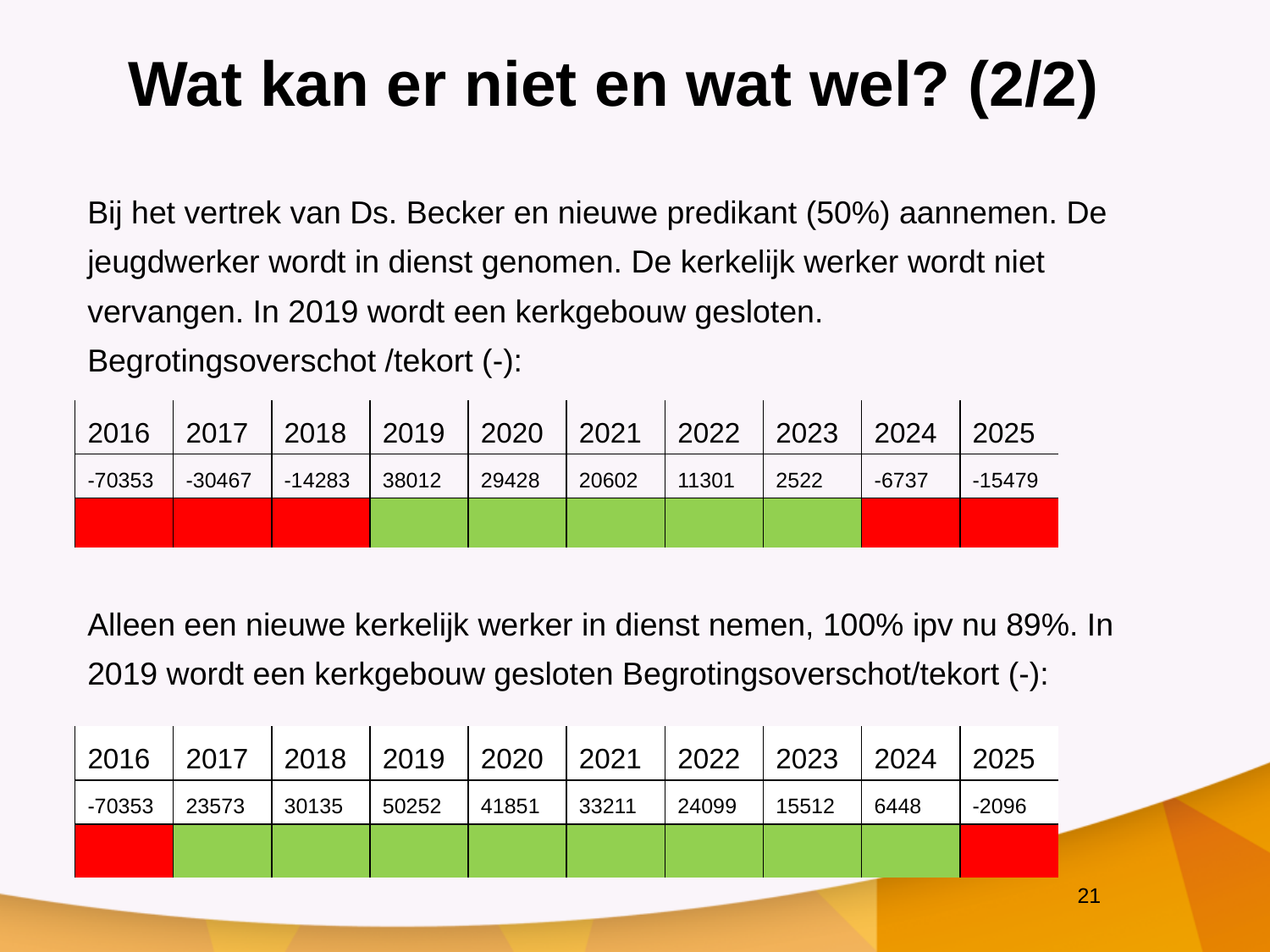

Wat kan er niet en wat wel? (2/2)
Bij het vertrek van Ds. Becker en nieuwe predikant (50%) aannemen. De
jeugdwerker wordt in dienst genomen. De kerkelijk werker wordt niet
vervangen. In 2019 wordt een kerkgebouw gesloten.
Begrotingsoverschot /tekort (-):

Alleen een nieuwe kerkelijk werker in dienst nemen, 100% ipv nu 89%. In
2019 wordt een kerkgebouw gesloten Begrotingsoverschot/tekort (-):

| 2016 | 2017 | 2018 | 2019 | 2020 | 2021 | 2022 | 2023 | 2024 | 2025 |
| --- | --- | --- | --- | --- | --- | --- | --- | --- | --- |
| -70353 | -30467 | -14283 | 38012 | 29428 | 20602 | 11301 | 2522 | -6737 | -15479 |
|  |  |  |  |  |  |  |  |  |  |
| 2016 | 2017 | 2018 | 2019 | 2020 | 2021 | 2022 | 2023 | 2024 | 2025 |
| --- | --- | --- | --- | --- | --- | --- | --- | --- | --- |
| -70353 | 23573 | 30135 | 50252 | 41851 | 33211 | 24099 | 15512 | 6448 | -2096 |
|  |  |  |  |  |  |  |  |  |  |